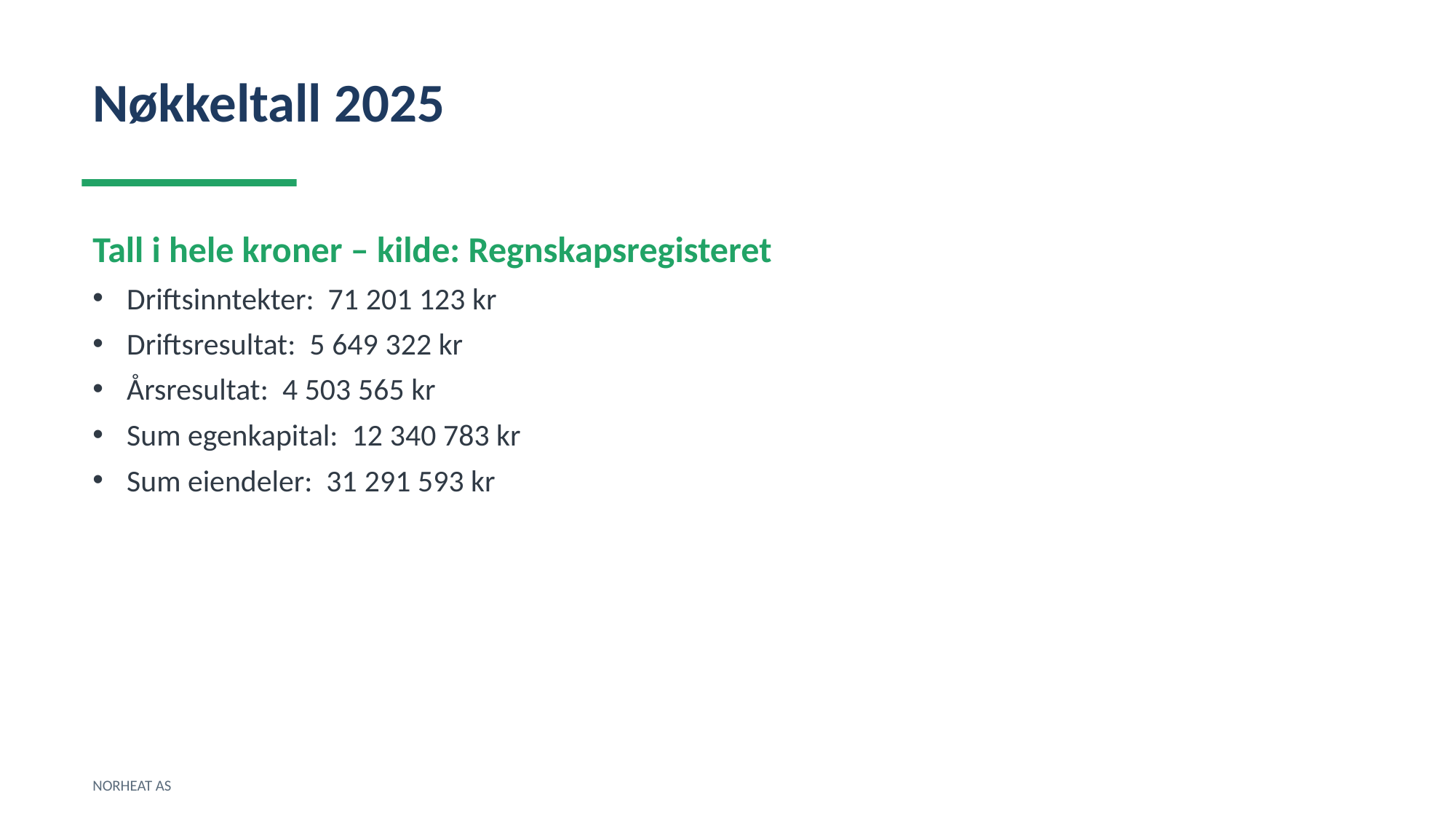

Nøkkeltall 2025

Tall i hele kroner – kilde: Regnskapsregisteret
Driftsinntekter:  71 201 123 kr
Driftsresultat:  5 649 322 kr
Årsresultat:  4 503 565 kr
Sum egenkapital:  12 340 783 kr
Sum eiendeler:  31 291 593 kr
NORHEAT AS